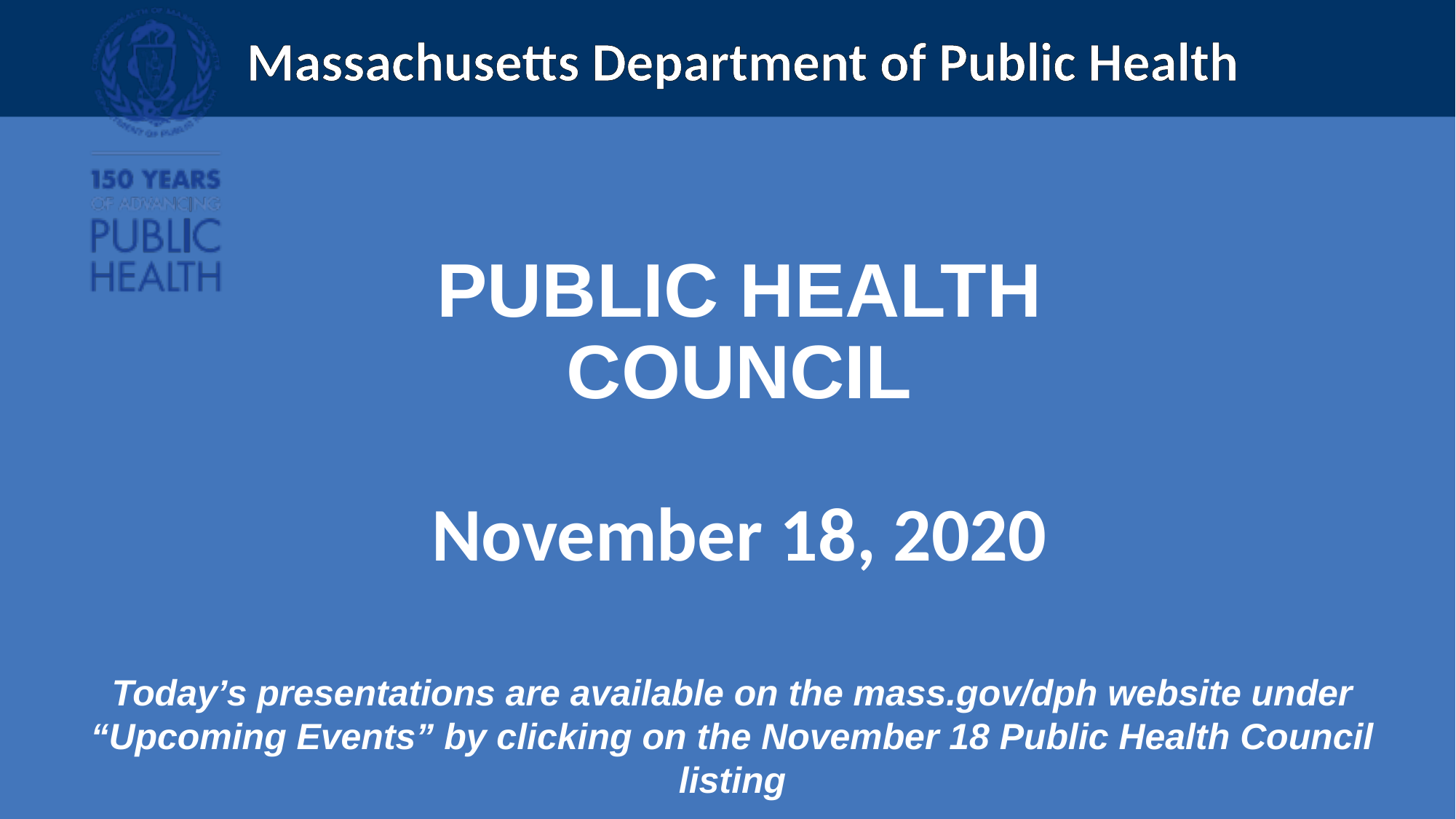

Public health council
November 18, 2020
Today’s presentations are available on the mass.gov/dph website under “Upcoming Events” by clicking on the November 18 Public Health Council listing